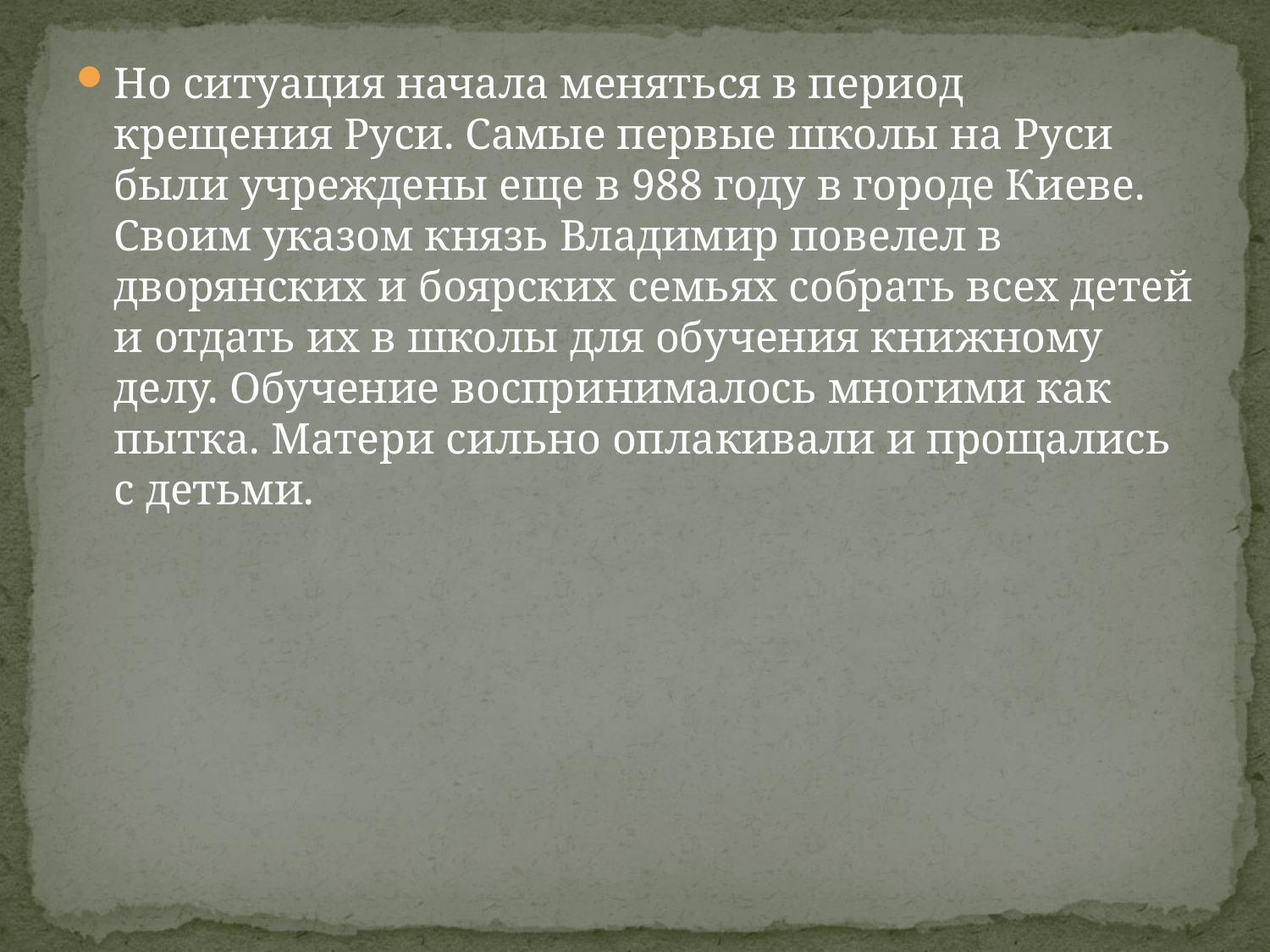

Но ситуация начала меняться в период крещения Руси. Самые первые школы на Руси были учреждены еще в 988 году в городе Киеве. Своим указом князь Владимир повелел в дворянских и боярских семьях собрать всех детей и отдать их в школы для обучения книжному делу. Обучение воспринималось многими как пытка. Матери сильно оплакивали и прощались с детьми.